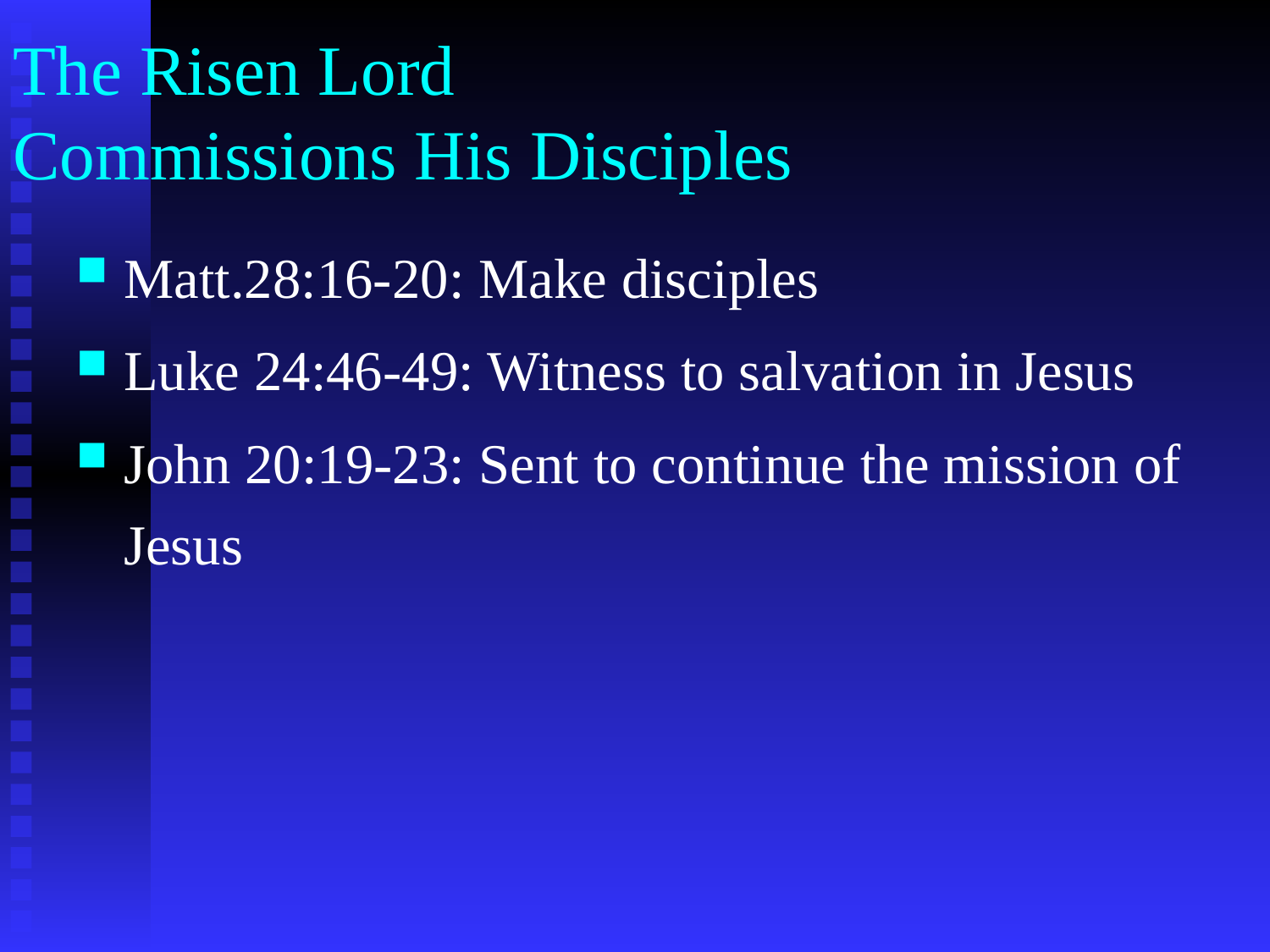

# The Risen Lord Commissions His Disciples
Matt.28:16-20: Make disciples
Luke 24:46-49: Witness to salvation in Jesus
John 20:19-23: Sent to continue the mission of Jesus